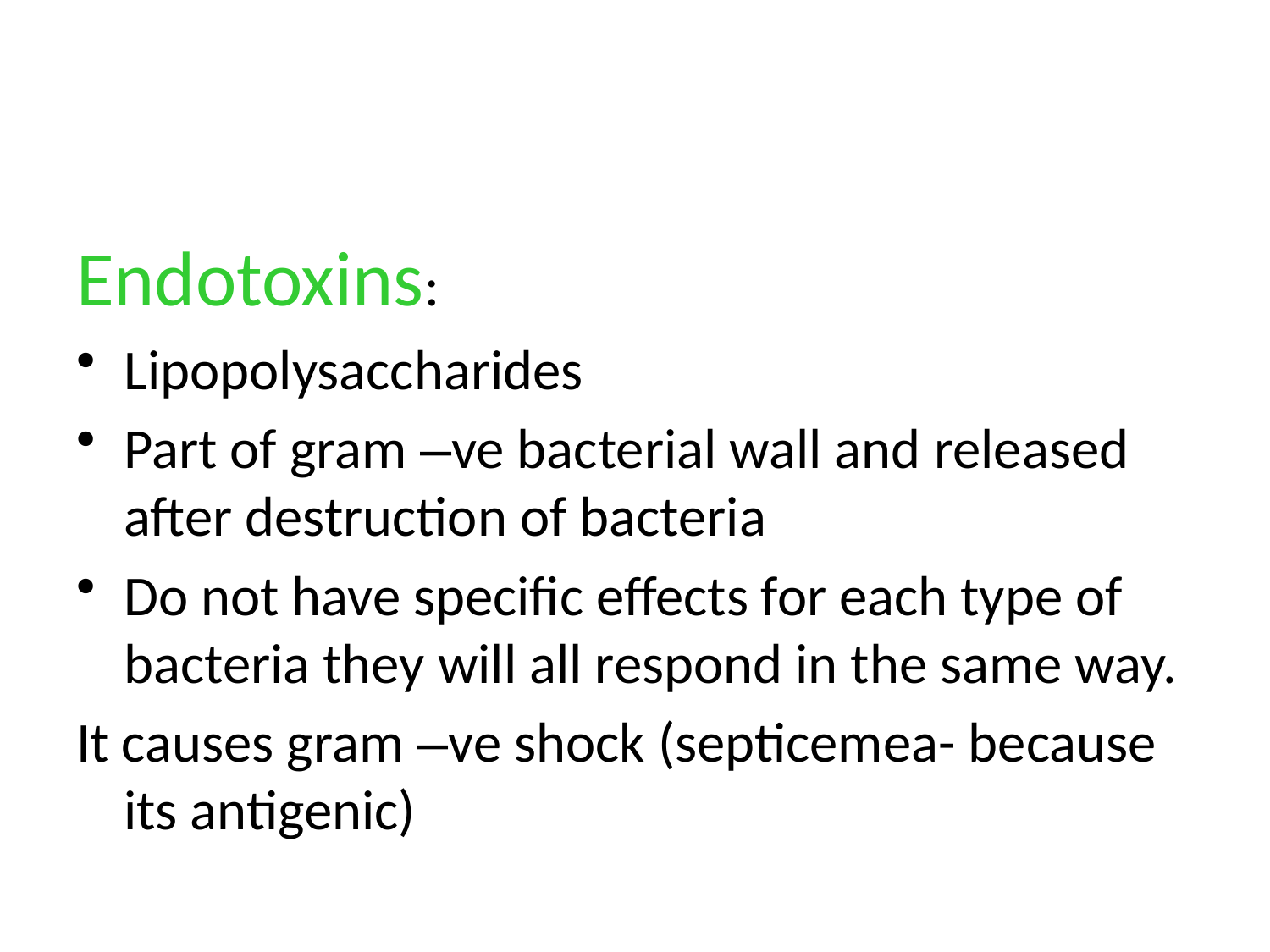

#
Endotoxins:
Lipopolysaccharides
Part of gram –ve bacterial wall and released after destruction of bacteria
Do not have specific effects for each type of bacteria they will all respond in the same way.
It causes gram –ve shock (septicemea- because its antigenic)